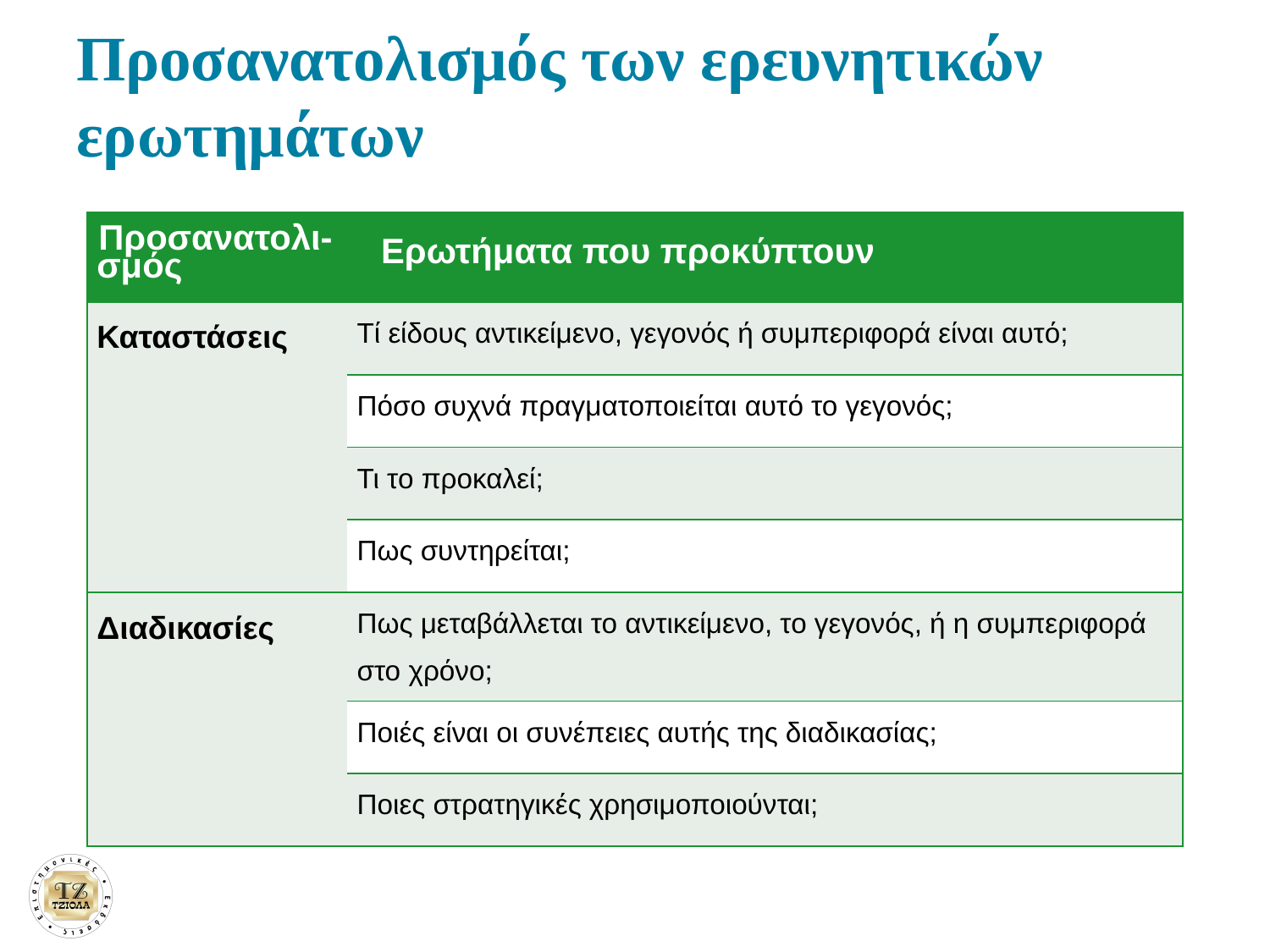

# Προσανατολισμός των ερευνητικών ερωτημάτων
| Προσανατολι-σμός | Ερωτήματα που προκύπτουν |
| --- | --- |
| Καταστάσεις | Τί είδους αντικείμενο, γεγονός ή συμπεριφορά είναι αυτό; |
|  | Πόσο συχνά πραγματοποιείται αυτό το γεγονός; |
|  | Τι το προκαλεί; |
|  | Πως συντηρείται; |
| Διαδικασίες | Πως μεταβάλλεται το αντικείμενο, το γεγονός, ή η συμπεριφορά στο χρόνο; |
|  | Ποιές είναι οι συνέπειες αυτής της διαδικασίας; |
|  | Ποιες στρατηγικές χρησιμοποιούνται; |